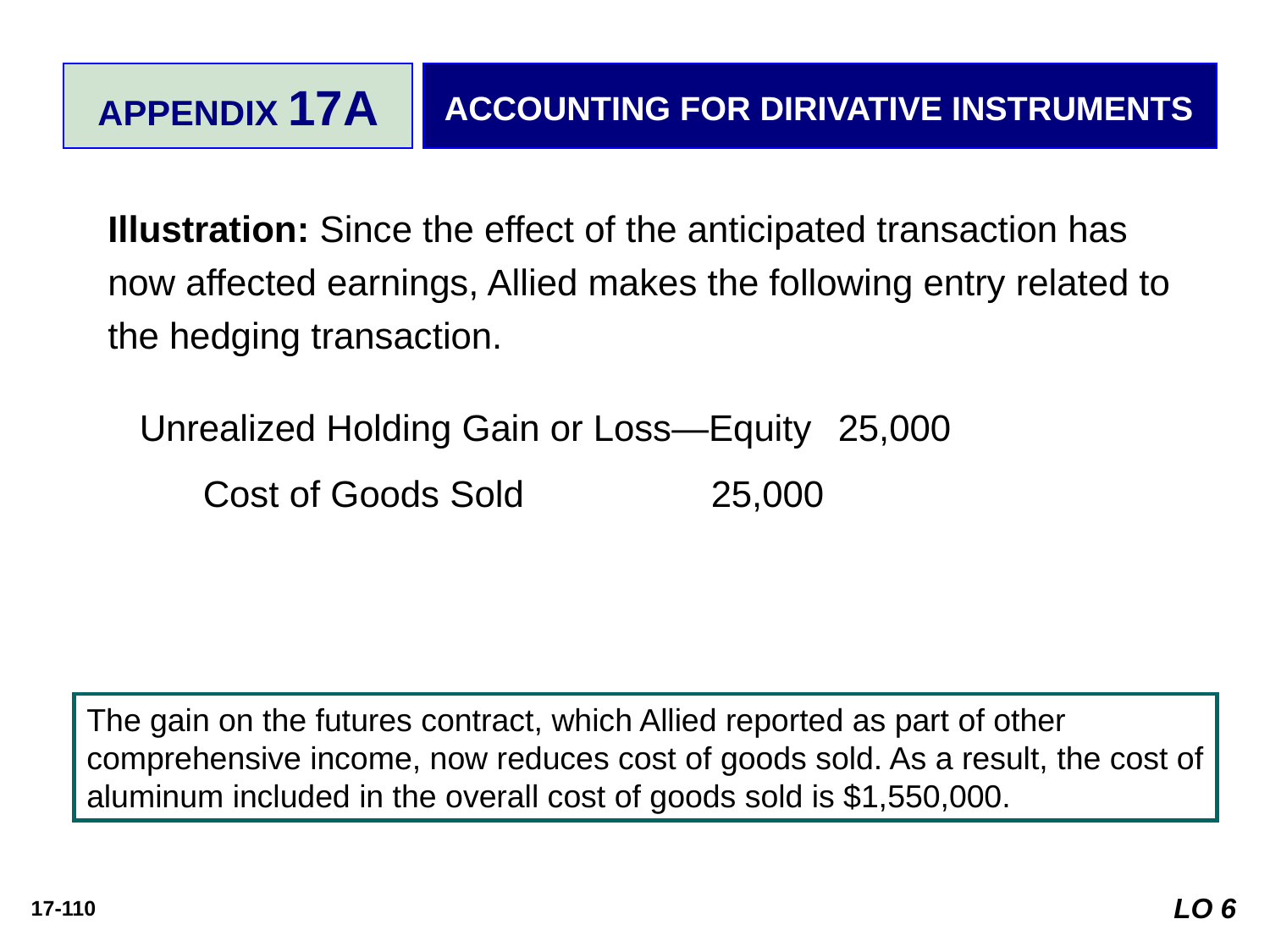

APPENDIX 17A
ACCOUNTING FOR DIRIVATIVE INSTRUMENTS
Illustration: Since the effect of the anticipated transaction has now affected earnings, Allied makes the following entry related to the hedging transaction.
Unrealized Holding Gain or Loss—Equity 	25,000
	Cost of Goods Sold 		25,000
The gain on the futures contract, which Allied reported as part of other comprehensive income, now reduces cost of goods sold. As a result, the cost of aluminum included in the overall cost of goods sold is $1,550,000.
LO 6